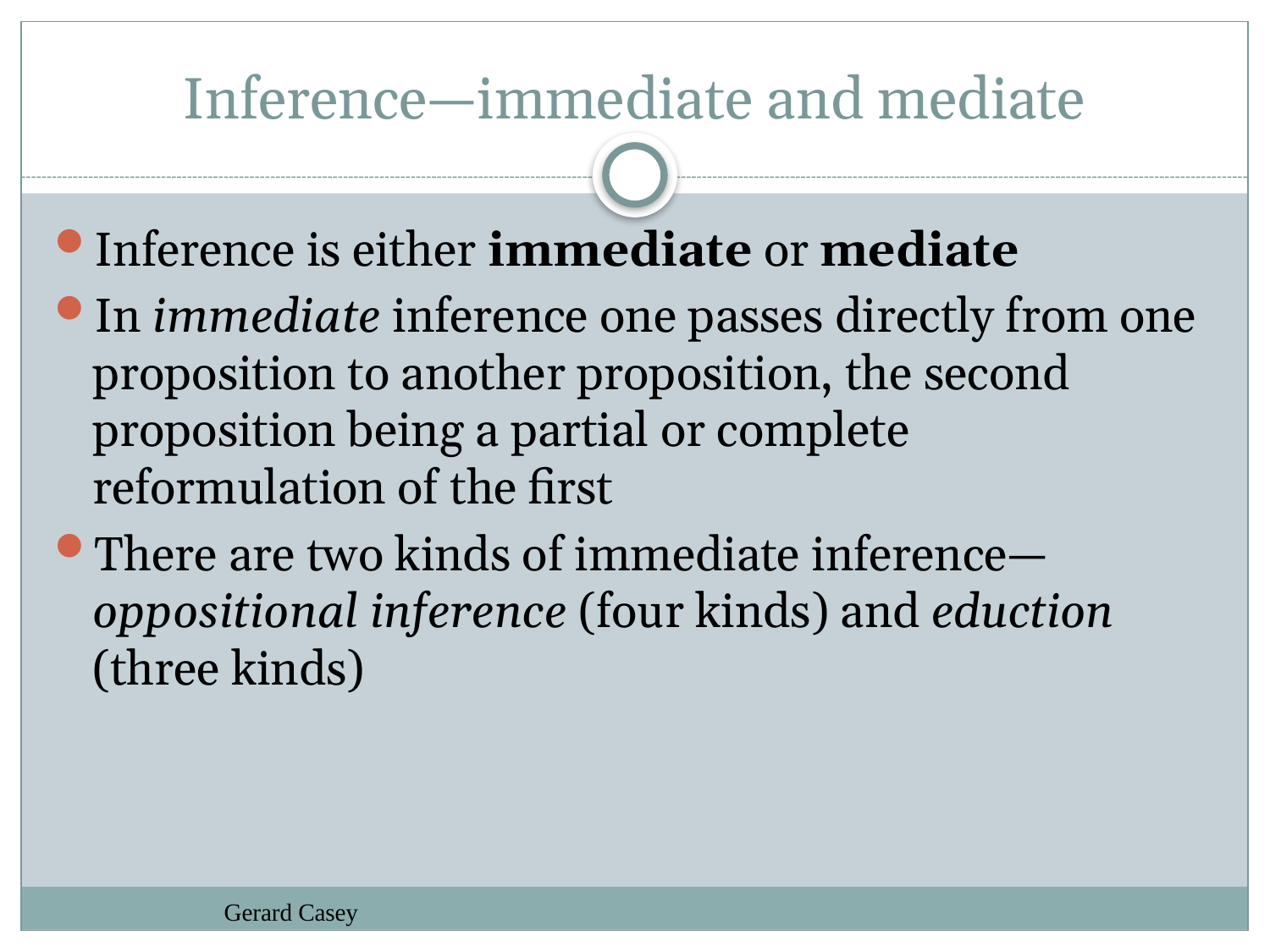

# Inference—immediate and mediate
Inference is either immediate or mediate
In immediate inference one passes directly from one proposition to another proposition, the second proposition being a partial or complete reformulation of the first
There are two kinds of immediate inference—oppositional inference (four kinds) and eduction (three kinds)
Gerard Casey